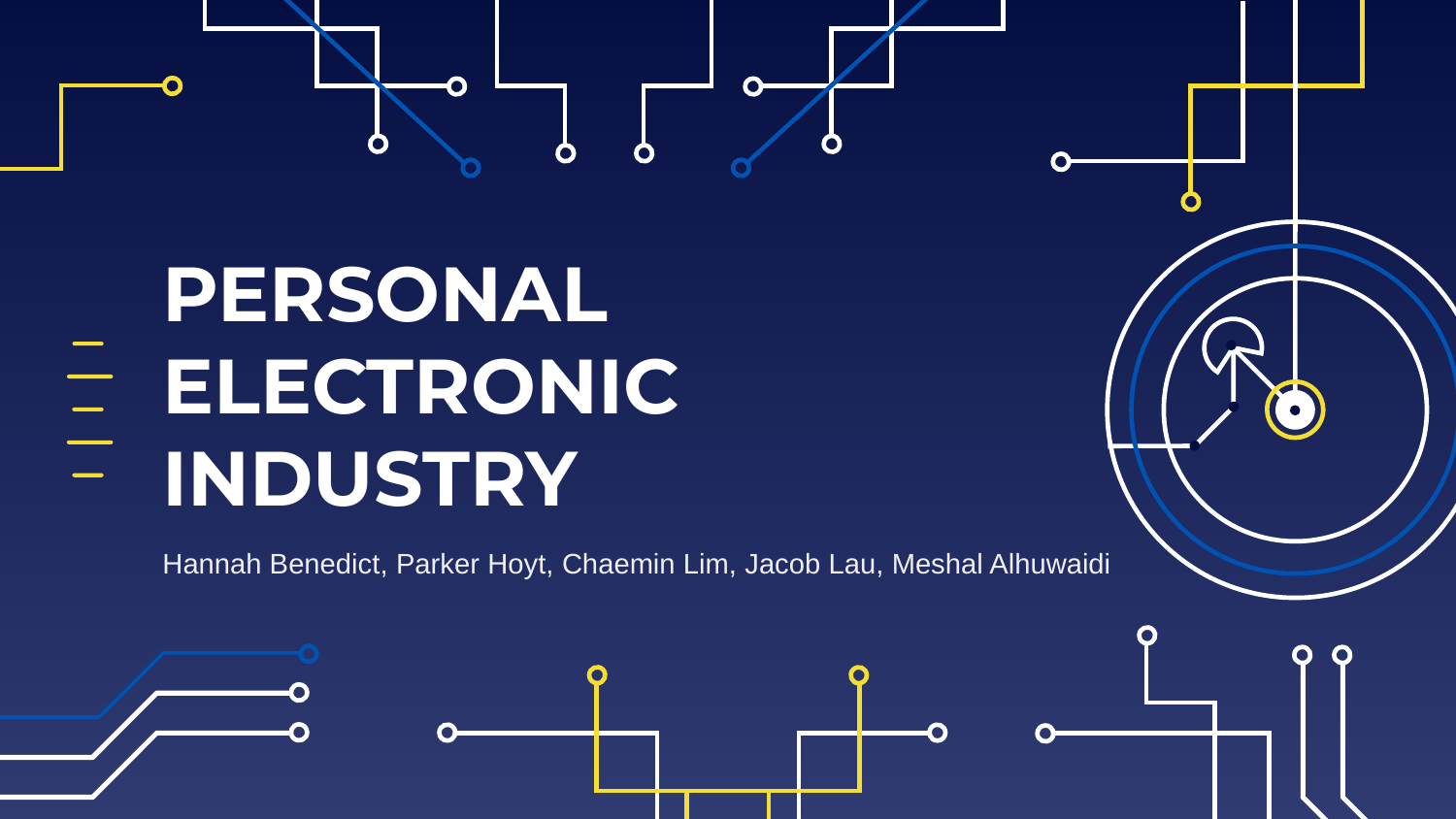

# PERSONAL ELECTRONIC INDUSTRY
Hannah Benedict, Parker Hoyt, Chaemin Lim, Jacob Lau, Meshal Alhuwaidi